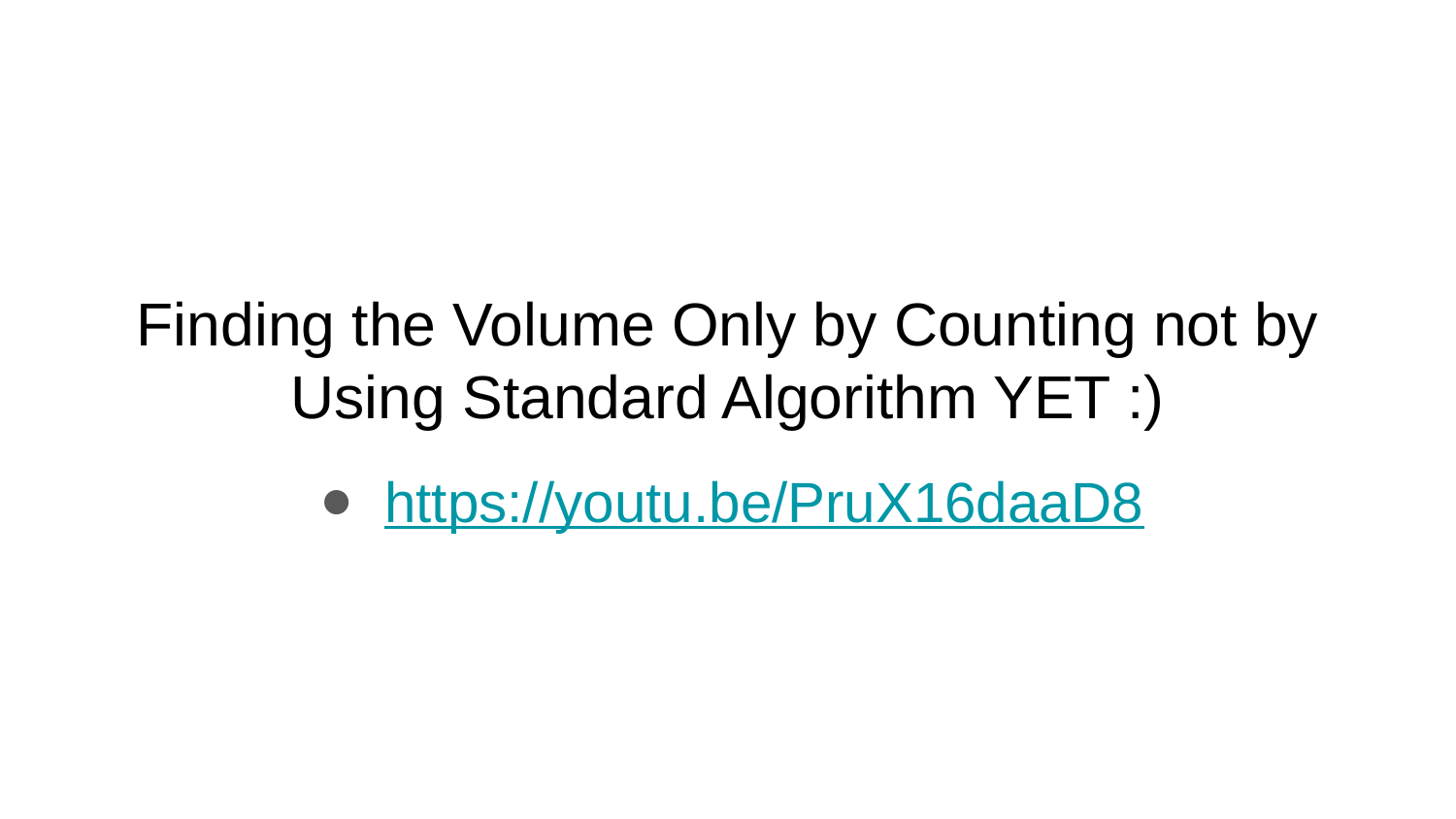

# Finding the Volume Only by Counting not by Using Standard Algorithm YET :)
https://youtu.be/PruX16daaD8